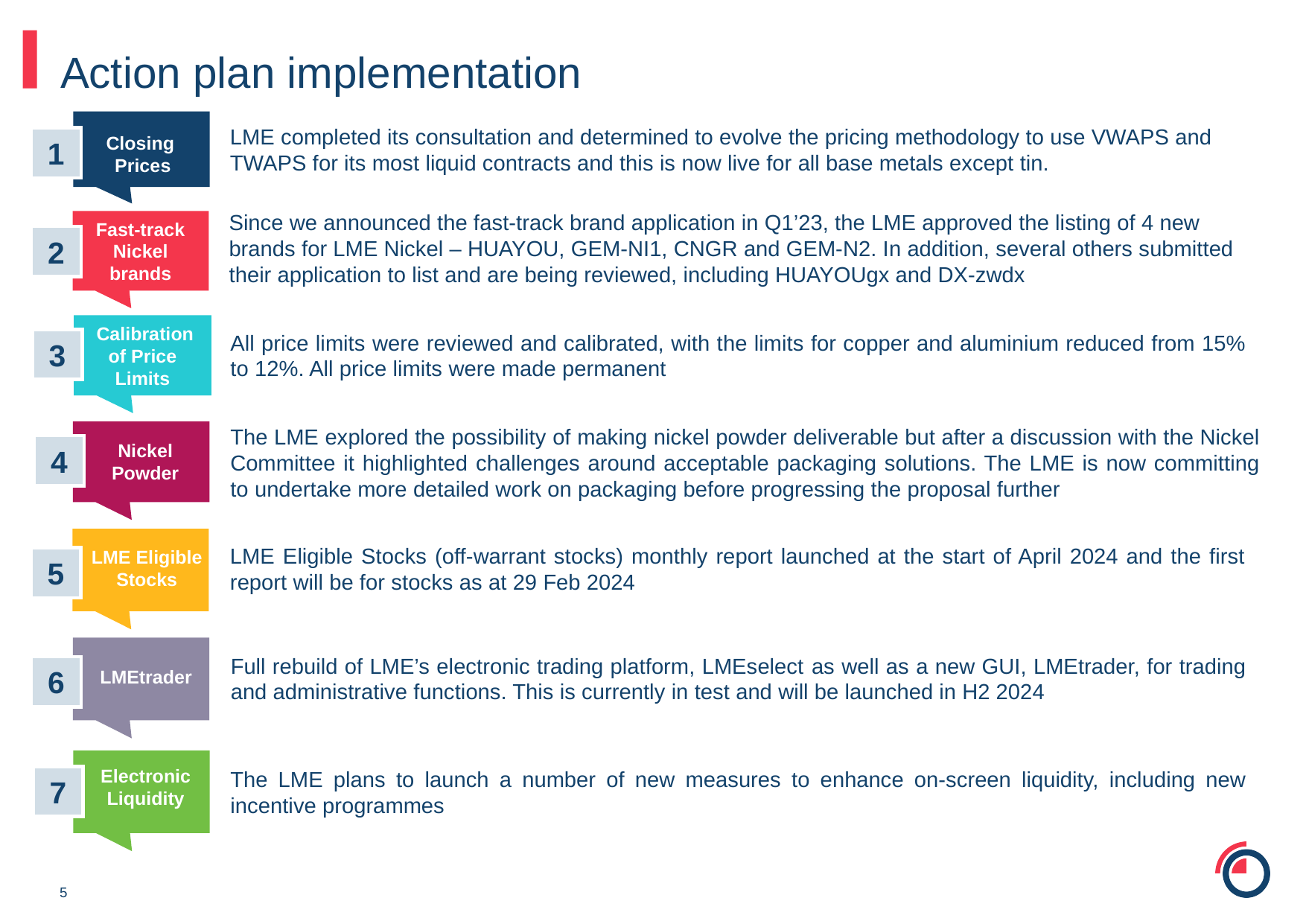

# Action plan implementation

Closing
Prices

LME completed its consultation and determined to evolve the pricing methodology to use VWAPS and TWAPS for its most liquid contracts and this is now live for all base metals except tin.

1
Since we announced the fast-track brand application in Q1’23, the LME approved the listing of 4 new brands for LME Nickel – HUAYOU, GEM-NI1, CNGR and GEM-N2. In addition, several others submitted their application to list and are being reviewed, including HUAYOUgx and DX-zwdx

Fast-track Nickel brands

2
All price limits were reviewed and calibrated, with the limits for copper and aluminium reduced from 15% to 12%. All price limits were made permanent
 Calibration of Price Limits
3

The LME explored the possibility of making nickel powder deliverable but after a discussion with the Nickel Committee it highlighted challenges around acceptable packaging solutions. The LME is now committing to undertake more detailed work on packaging before progressing the proposal further
Nickel Powder
4
LME Eligible Stocks (off-warrant stocks) monthly report launched at the start of April 2024 and the first report will be for stocks as at 29 Feb 2024

LME Eligible Stocks
5

Full rebuild of LME’s electronic trading platform, LMEselect as well as a new GUI, LMEtrader, for trading and administrative functions. This is currently in test and will be launched in H2 2024
6
LMEtrader

The LME plans to launch a number of new measures to enhance on-screen liquidity, including new incentive programmes
Electronic Liquidity

7